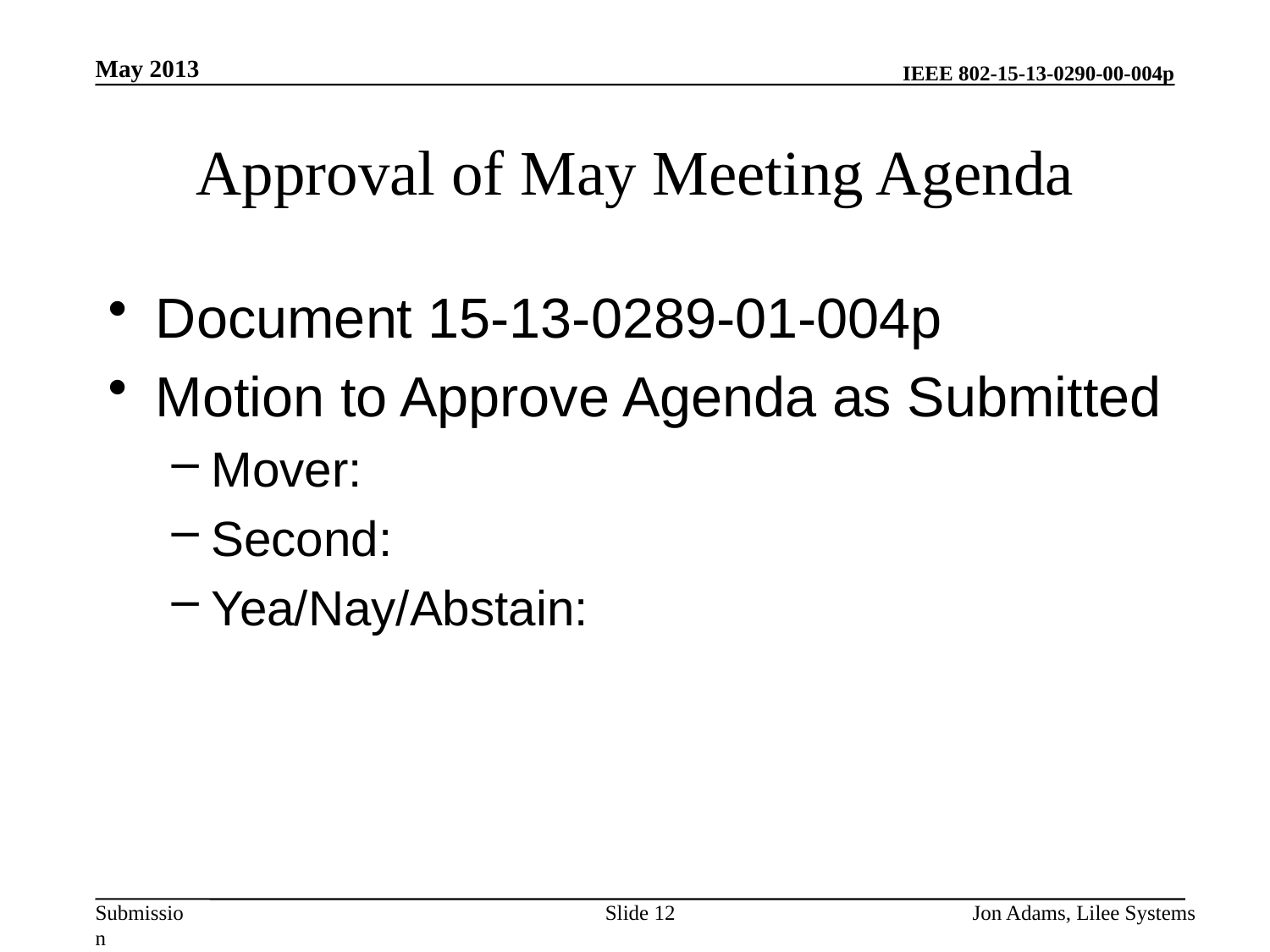

May 2013
# Approval of May Meeting Agenda
Document 15-13-0289-01-004p
Motion to Approve Agenda as Submitted
Mover:
Second:
Yea/Nay/Abstain:
Slide 12
Jon Adams, Lilee Systems